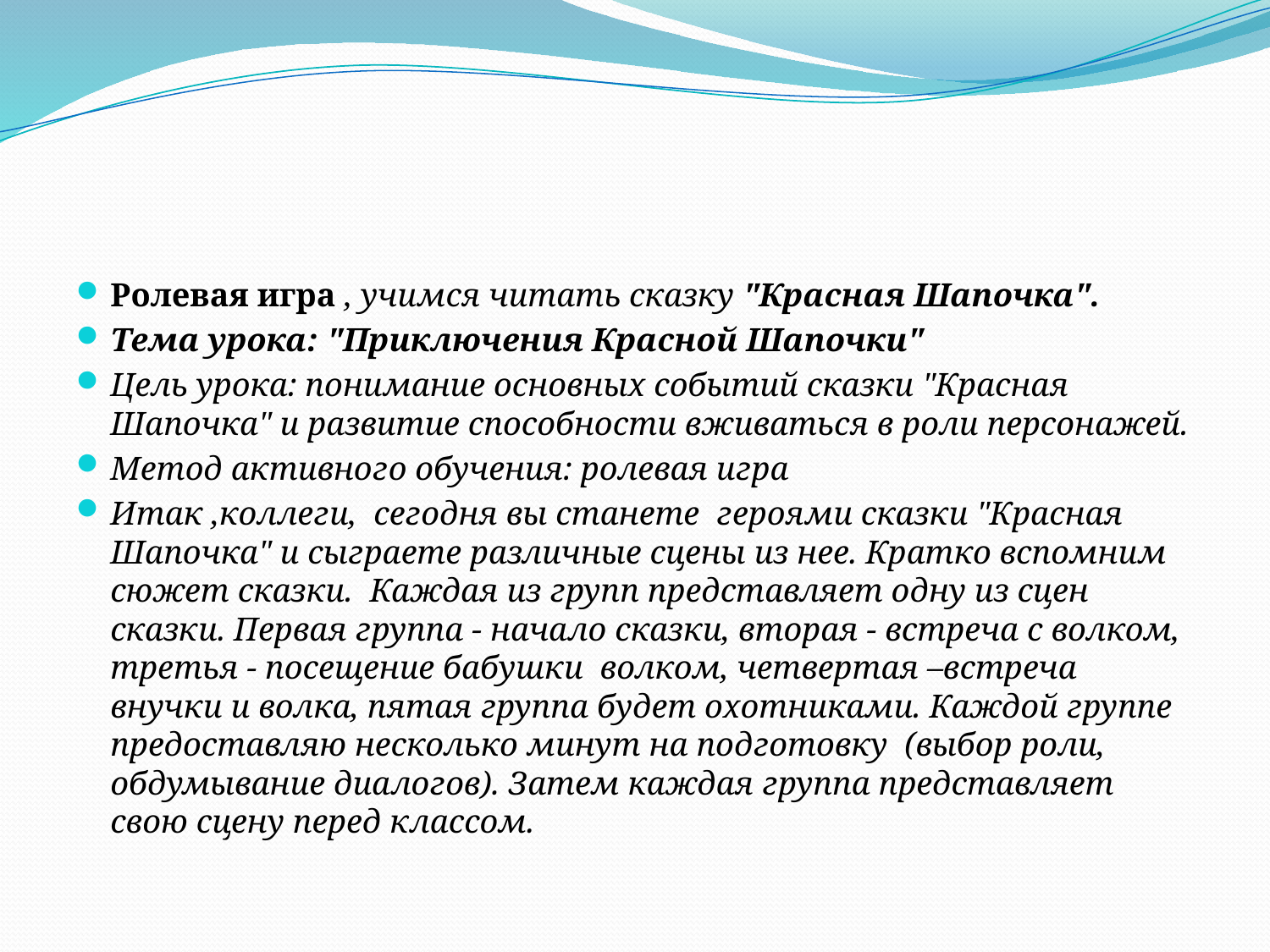

#
Ролевая игра , учимся читать сказку "Красная Шапочка".
Тема урока: "Приключения Красной Шапочки"
Цель урока: понимание основных событий сказки "Красная Шапочка" и развитие способности вживаться в роли персонажей.
Метод активного обучения: ролевая игра
Итак ,коллеги,  сегодня вы станете  героями сказки "Красная Шапочка" и сыграете различные сцены из нее. Кратко вспомним сюжет сказки.  Каждая из групп представляет одну из сцен сказки. Первая группа - начало сказки, вторая - встреча с волком, третья - посещение бабушки  волком, четвертая –встреча внучки и волка, пятая группа будет охотниками. Каждой группе предоставляю несколько минут на подготовку  (выбор роли, обдумывание диалогов). Затем каждая группа представляет свою сцену перед классом.